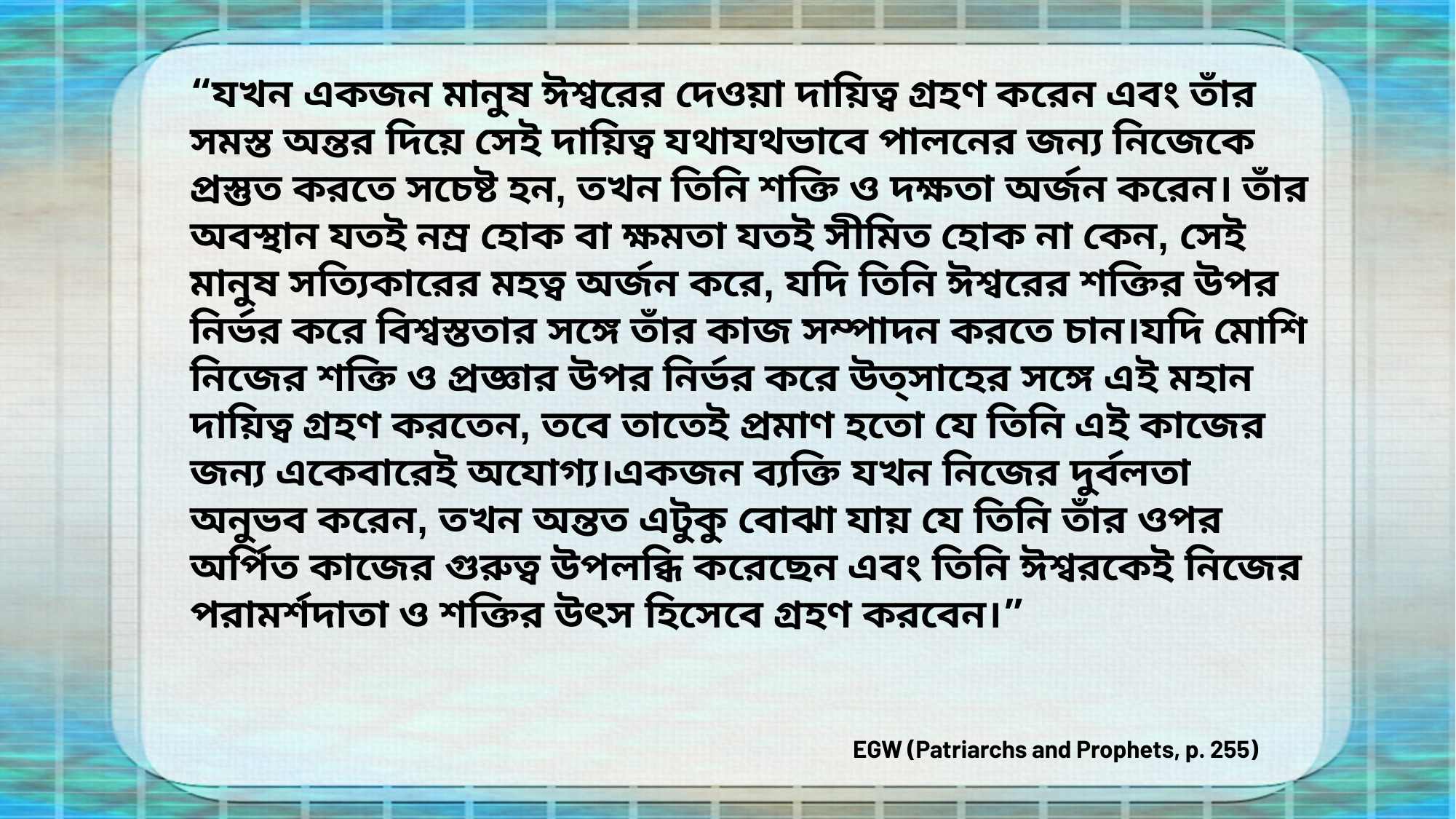

“যখন একজন মানুষ ঈশ্বরের দেওয়া দায়িত্ব গ্রহণ করেন এবং তাঁর সমস্ত অন্তর দিয়ে সেই দায়িত্ব যথাযথভাবে পালনের জন্য নিজেকে প্রস্তুত করতে সচেষ্ট হন, তখন তিনি শক্তি ও দক্ষতা অর্জন করেন। তাঁর অবস্থান যতই নম্র হোক বা ক্ষমতা যতই সীমিত হোক না কেন, সেই মানুষ সত্যিকারের মহত্ব অর্জন করে, যদি তিনি ঈশ্বরের শক্তির উপর নির্ভর করে বিশ্বস্ততার সঙ্গে তাঁর কাজ সম্পাদন করতে চান।যদি মোশি নিজের শক্তি ও প্রজ্ঞার উপর নির্ভর করে উত্সাহের সঙ্গে এই মহান দায়িত্ব গ্রহণ করতেন, তবে তাতেই প্রমাণ হতো যে তিনি এই কাজের জন্য একেবারেই অযোগ্য।একজন ব্যক্তি যখন নিজের দুর্বলতা অনুভব করেন, তখন অন্তত এটুকু বোঝা যায় যে তিনি তাঁর ওপর অর্পিত কাজের গুরুত্ব উপলব্ধি করেছেন এবং তিনি ঈশ্বরকেই নিজের পরামর্শদাতা ও শক্তির উৎস হিসেবে গ্রহণ করবেন।”
EGW (Patriarchs and Prophets, p. 255)